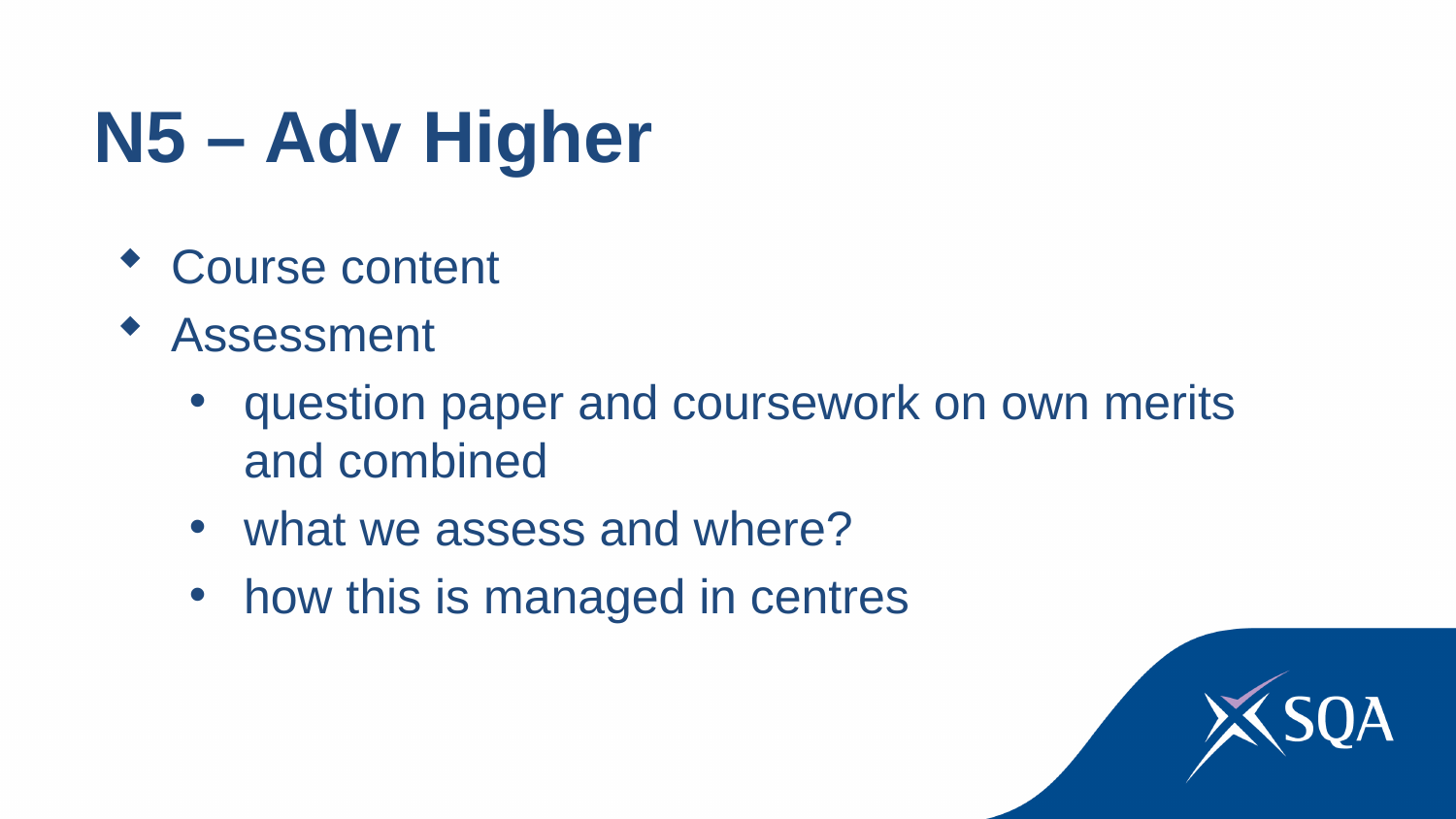

N5 – Adv Higher
Course content
Assessment
question paper and coursework on own merits 	  and combined
what we assess and where?
how this is managed in centres